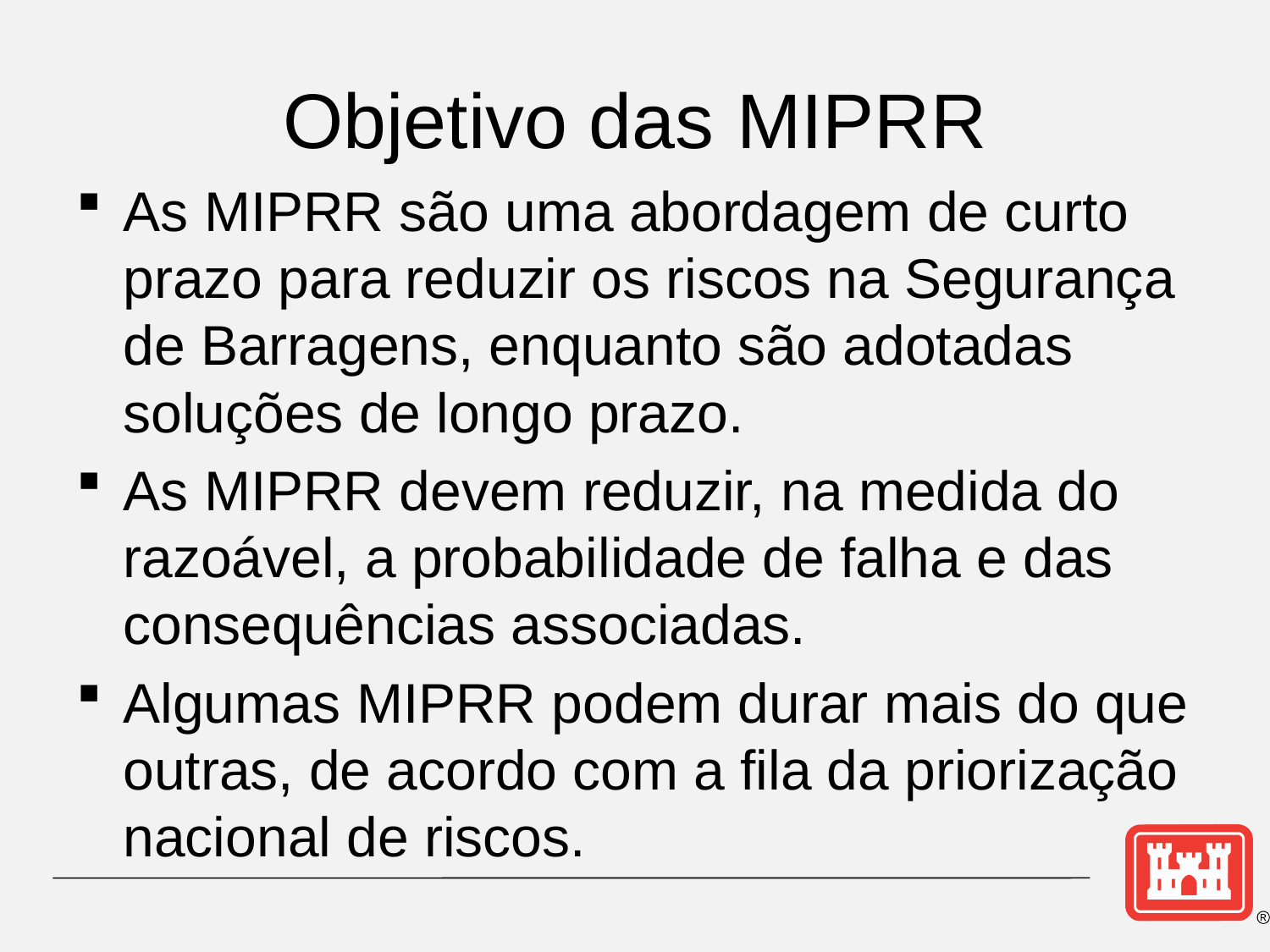

# Objetivo das MIPRR
As MIPRR são uma abordagem de curto prazo para reduzir os riscos na Segurança de Barragens, enquanto são adotadas soluções de longo prazo.
As MIPRR devem reduzir, na medida do razoável, a probabilidade de falha e das consequências associadas.
Algumas MIPRR podem durar mais do que outras, de acordo com a fila da priorização nacional de riscos.